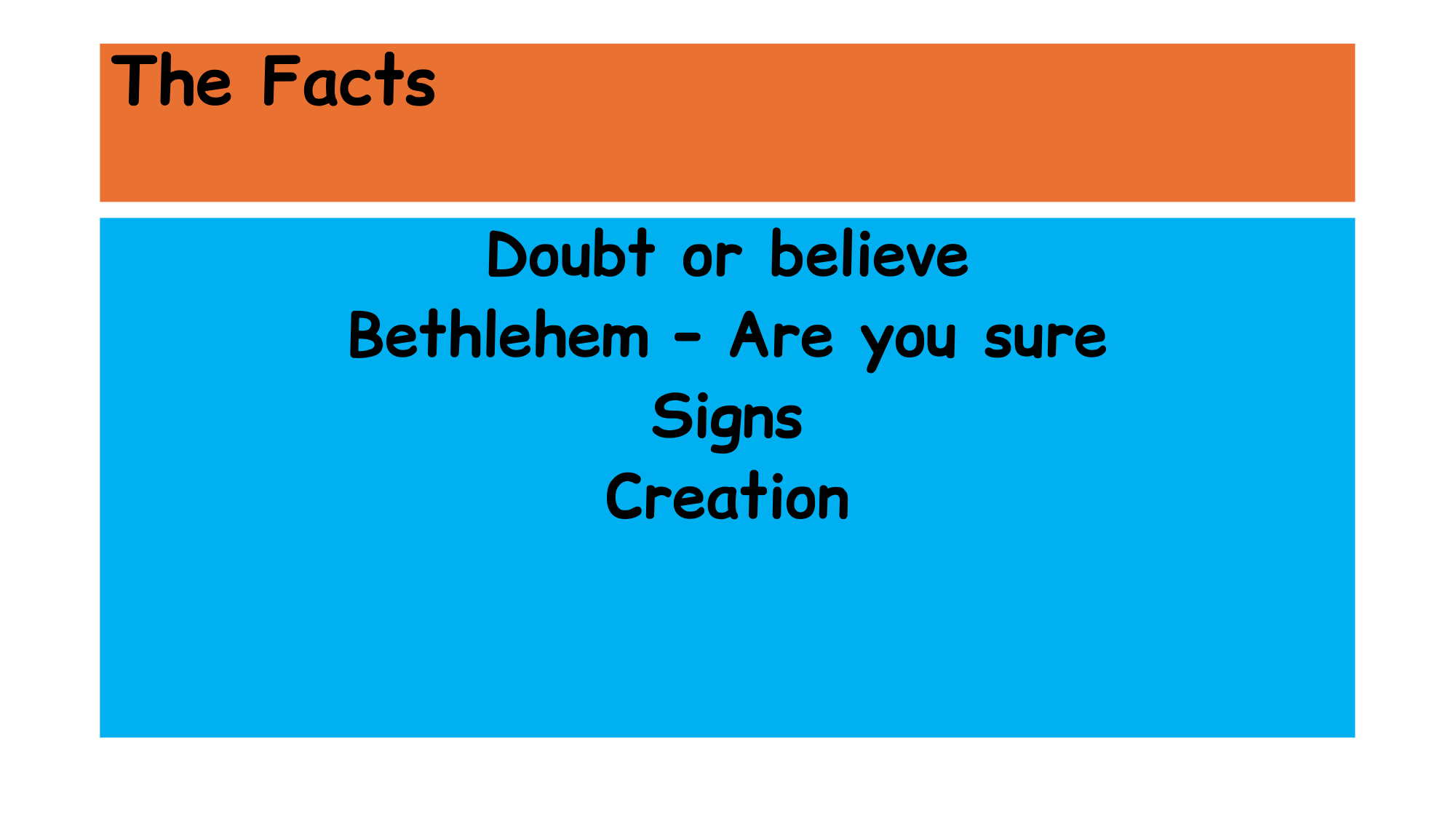

# The Facts
Doubt or believe
Bethlehem – Are you sure
Signs
Creation